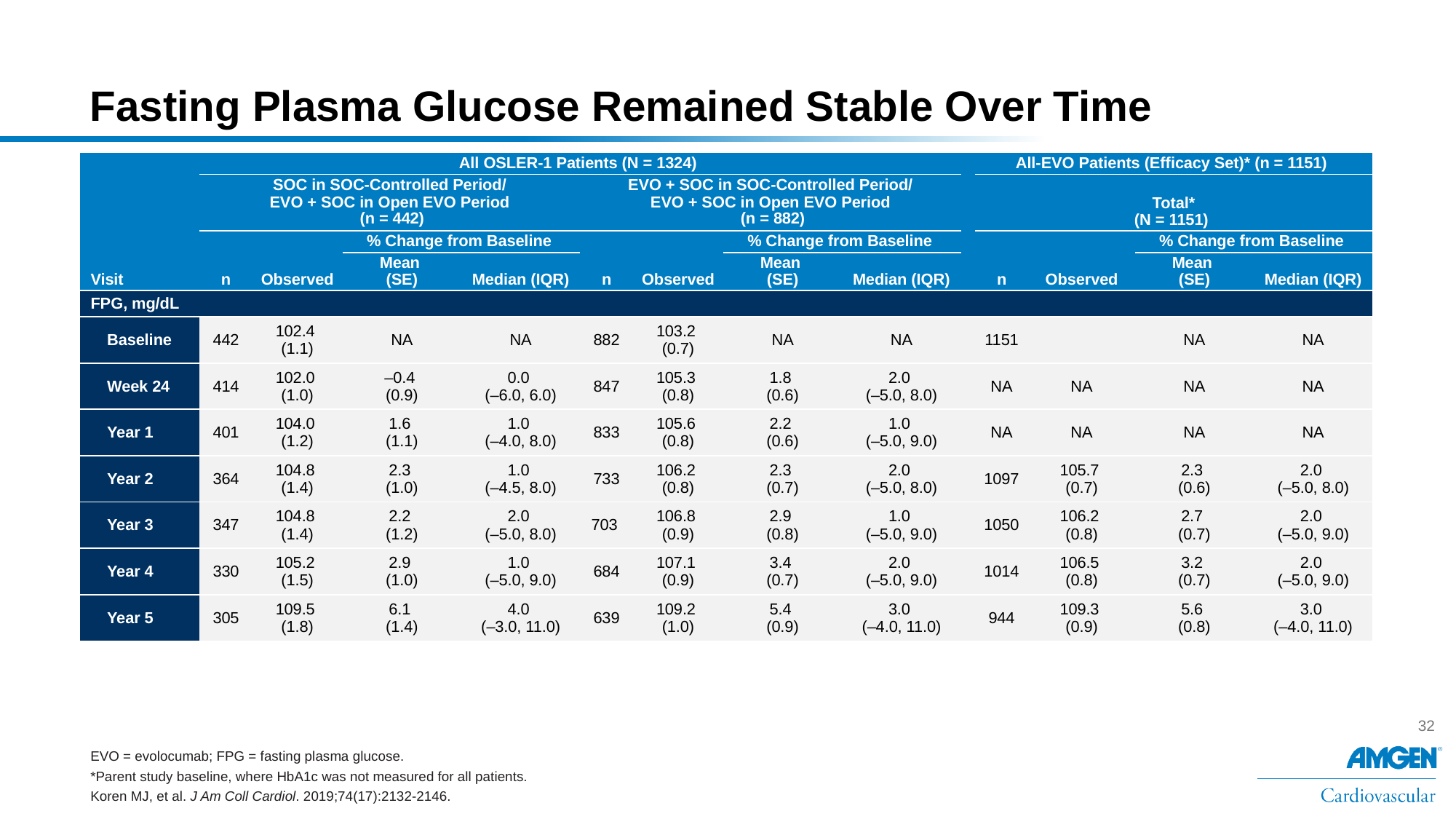

# Fasting Plasma Glucose Remained Stable Over Time
|  | All OSLER-1 Patients (N = 1324) |  |  |  |  |  |  |  |  | All-EVO Patients (Efficacy Set)\* (n = 1151) |  |  |  |
| --- | --- | --- | --- | --- | --- | --- | --- | --- | --- | --- | --- | --- | --- |
|  | SOC in SOC-Controlled Period/ EVO + SOC in Open EVO Period (n = 442) |  |  |  | EVO + SOC in SOC-Controlled Period/ EVO + SOC in Open EVO Period (n = 882) |  |  |  |  | Total\* (N = 1151) |  |  |  |
|  |  |  | % Change from Baseline |  |  |  | % Change from Baseline |  |  |  |  | % Change from Baseline |  |
| Visit | n | Observed | Mean (SE) | Median (IQR) | n | Observed | Mean (SE) | Median (IQR) |  | n | Observed | Mean (SE) | Median (IQR) |
| FPG, mg/dL |  |  |  |  |  |  |  |  |  |  |  |  |  |
| Baseline | 442 | 102.4 (1.1) | NA | NA | 882 | 103.2 (0.7) | NA | NA |  | 1151 |  | NA | NA |
| Week 24 | 414 | 102.0 (1.0) | –0.4 (0.9) | 0.0 (–6.0, 6.0) | 847 | 105.3 (0.8) | 1.8 (0.6) | 2.0 (–5.0, 8.0) |  | NA | NA | NA | NA |
| Year 1 | 401 | 104.0 (1.2) | 1.6 (1.1) | 1.0 (–4.0, 8.0) | 833 | 105.6 (0.8) | 2.2 (0.6) | 1.0 (–5.0, 9.0) |  | NA | NA | NA | NA |
| Year 2 | 364 | 104.8 (1.4) | 2.3 (1.0) | 1.0 (–4.5, 8.0) | 733 | 106.2 (0.8) | 2.3 (0.7) | 2.0 (–5.0, 8.0) |  | 1097 | 105.7 (0.7) | 2.3 (0.6) | 2.0 (–5.0, 8.0) |
| Year 3 | 347 | 104.8 (1.4) | 2.2 (1.2) | 2.0 (–5.0, 8.0) | 703 | 106.8 (0.9) | 2.9 (0.8) | 1.0 (–5.0, 9.0) |  | 1050 | 106.2 (0.8) | 2.7 (0.7) | 2.0 (–5.0, 9.0) |
| Year 4 | 330 | 105.2 (1.5) | 2.9 (1.0) | 1.0 (–5.0, 9.0) | 684 | 107.1 (0.9) | 3.4 (0.7) | 2.0 (–5.0, 9.0) |  | 1014 | 106.5 (0.8) | 3.2 (0.7) | 2.0 (–5.0, 9.0) |
| Year 5 | 305 | 109.5 (1.8) | 6.1 (1.4) | 4.0 (–3.0, 11.0) | 639 | 109.2 (1.0) | 5.4 (0.9) | 3.0 (–4.0, 11.0) |  | 944 | 109.3 (0.9) | 5.6 (0.8) | 3.0 (–4.0, 11.0) |
EVO = evolocumab; FPG = fasting plasma glucose.
*Parent study baseline, where HbA1c was not measured for all patients.
Koren MJ, et al. J Am Coll Cardiol. 2019;74(17):2132-2146.